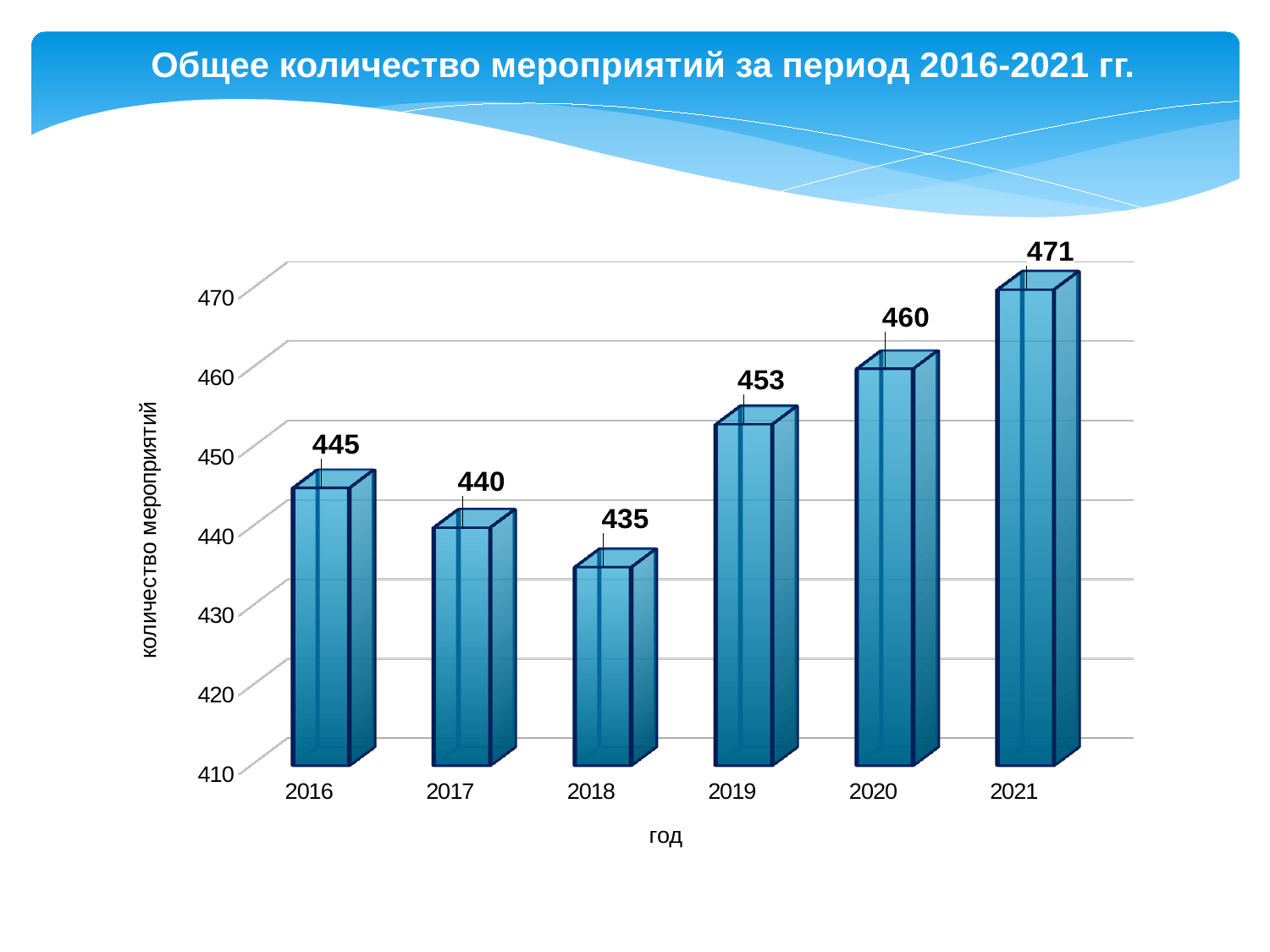

Общее количество мероприятий за период 2016-2021 гг.

[unsupported chart]